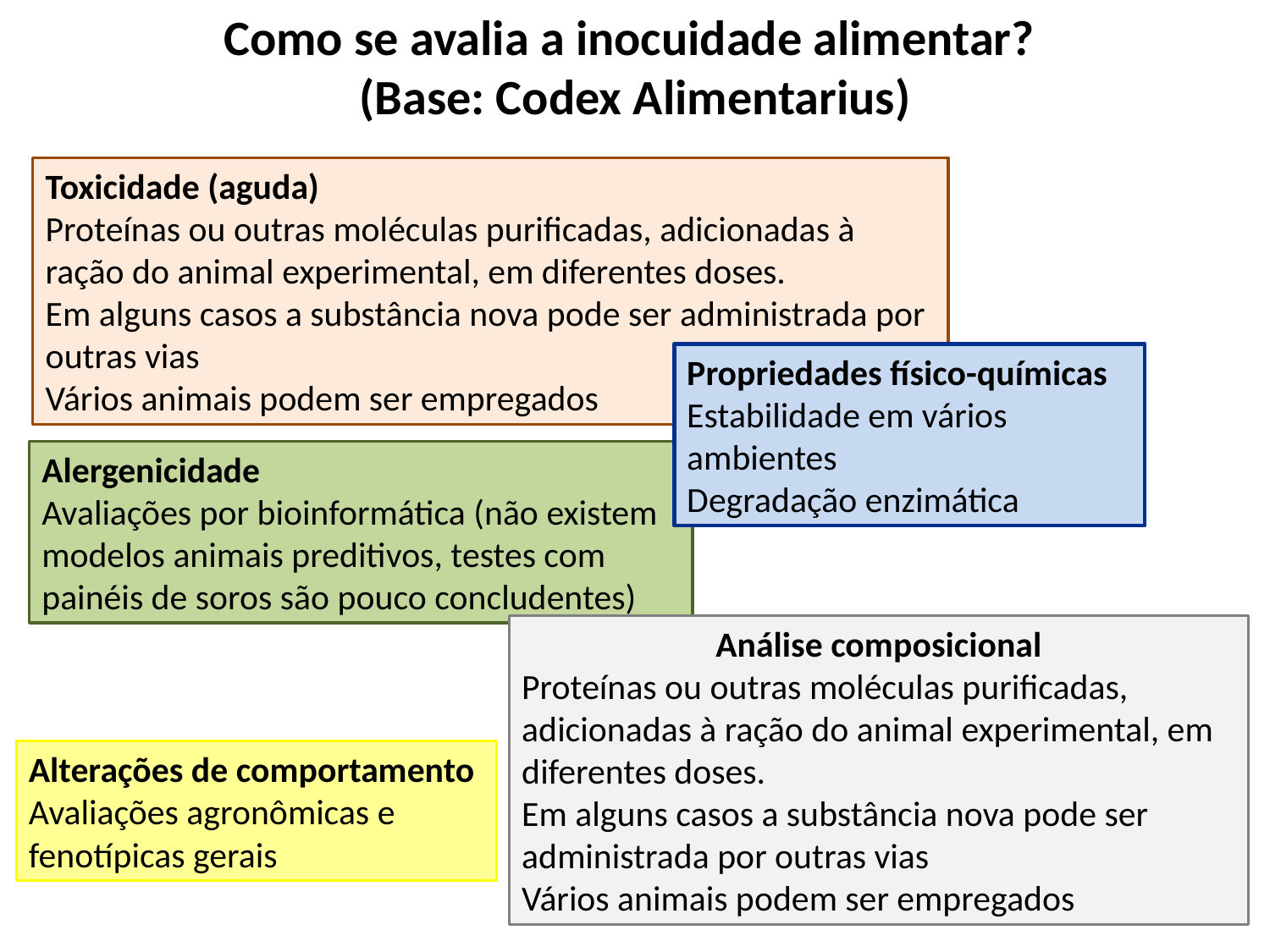

Como se avalia a inocuidade alimentar?
(Base: Codex Alimentarius)
Toxicidade (aguda)
Proteínas ou outras moléculas purificadas, adicionadas à ração do animal experimental, em diferentes doses.
Em alguns casos a substância nova pode ser administrada por outras vias
Vários animais podem ser empregados
Propriedades físico-químicas
Estabilidade em vários ambientes
Degradação enzimática
Alergenicidade
Avaliações por bioinformática (não existem modelos animais preditivos, testes com painéis de soros são pouco concludentes)
Análise composicional
Proteínas ou outras moléculas purificadas, adicionadas à ração do animal experimental, em diferentes doses.
Em alguns casos a substância nova pode ser administrada por outras vias
Vários animais podem ser empregados
Alterações de comportamento
Avaliações agronômicas e fenotípicas gerais